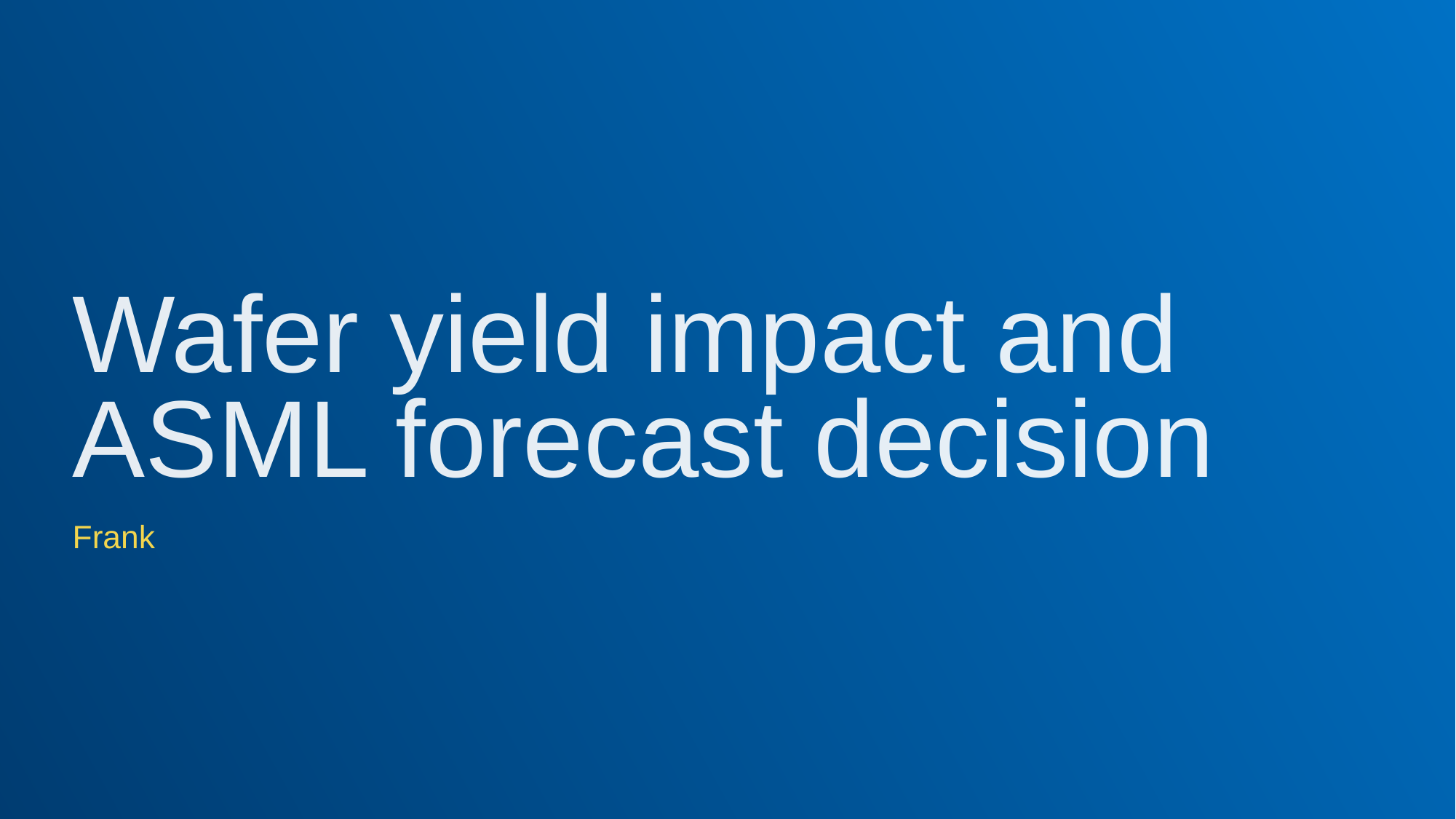

# Wafer yield impact and ASML forecast decision
Frank